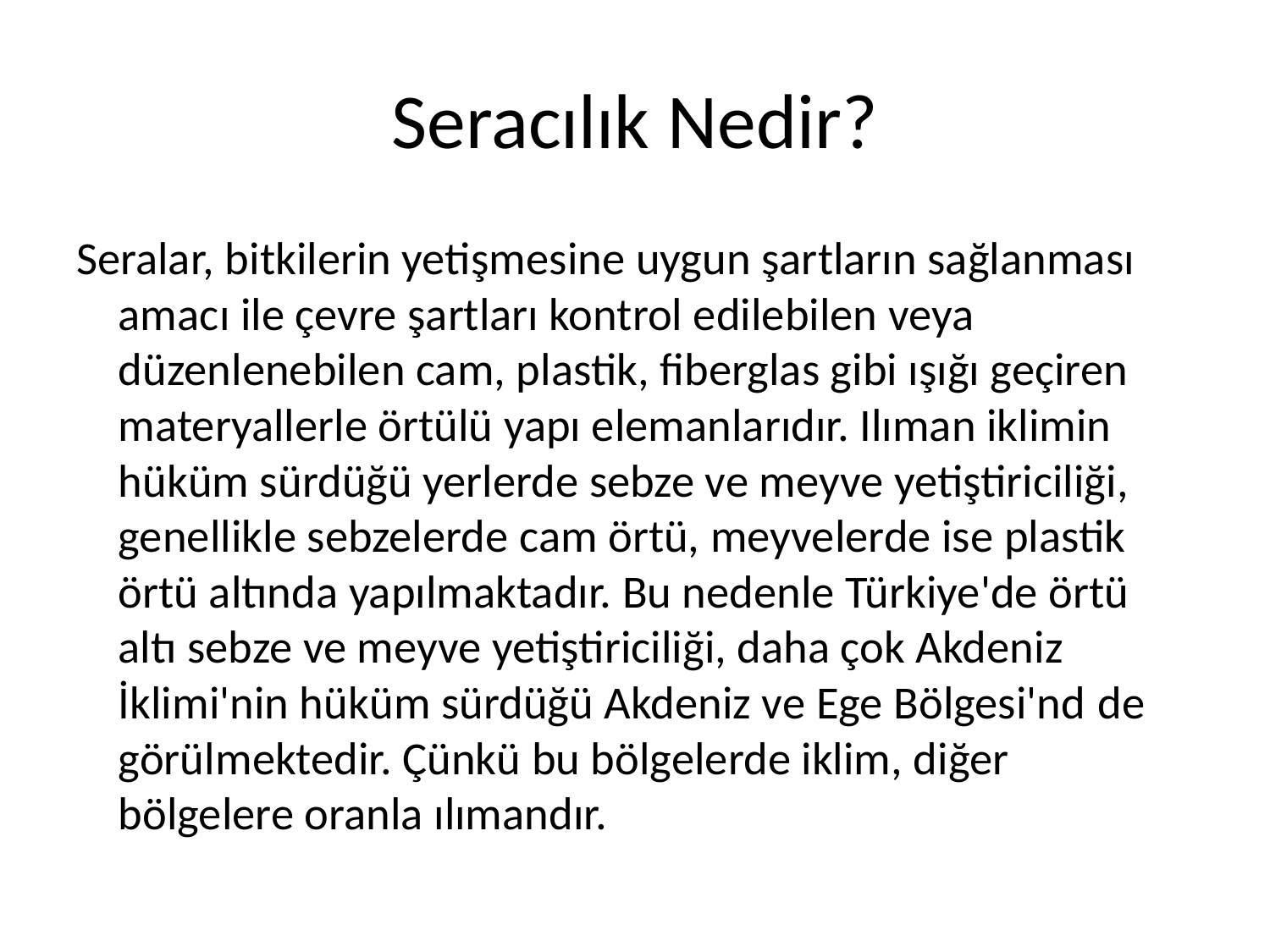

# Seracılık Nedir?
Seralar, bitkilerin yetişmesine uygun şartların sağlanması amacı ile çevre şartları kontrol edilebilen veya düzenlenebilen cam, plastik, fiberglas gibi ışığı geçiren materyallerle örtülü yapı elemanlarıdır. Ilıman iklimin hüküm sürdüğü yerlerde sebze ve meyve yetiştiriciliği, genellikle sebzelerde cam örtü, meyvelerde ise plastik örtü altında yapılmaktadır. Bu nedenle Türkiye'de örtü altı sebze ve meyve yetiştiriciliği, daha çok Akdeniz İklimi'nin hüküm sürdüğü Akdeniz ve Ege Bölgesi'nd de görülmektedir. Çünkü bu bölgelerde iklim, diğer bölgelere oranla ılımandır.